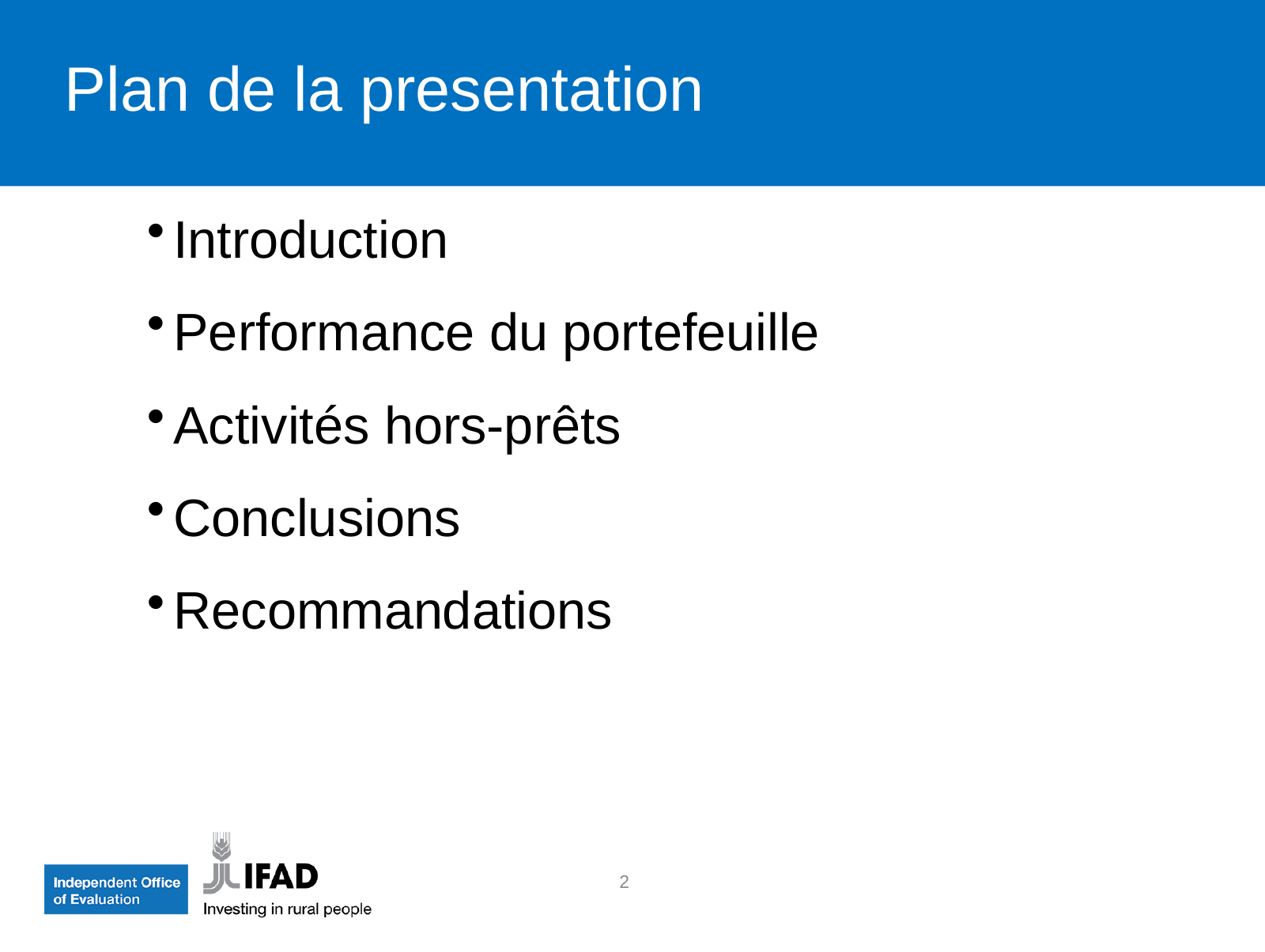

Plan de la presentation
Introduction
Performance du portefeuille
Activités hors-prêts
Conclusions
Recommandations
2